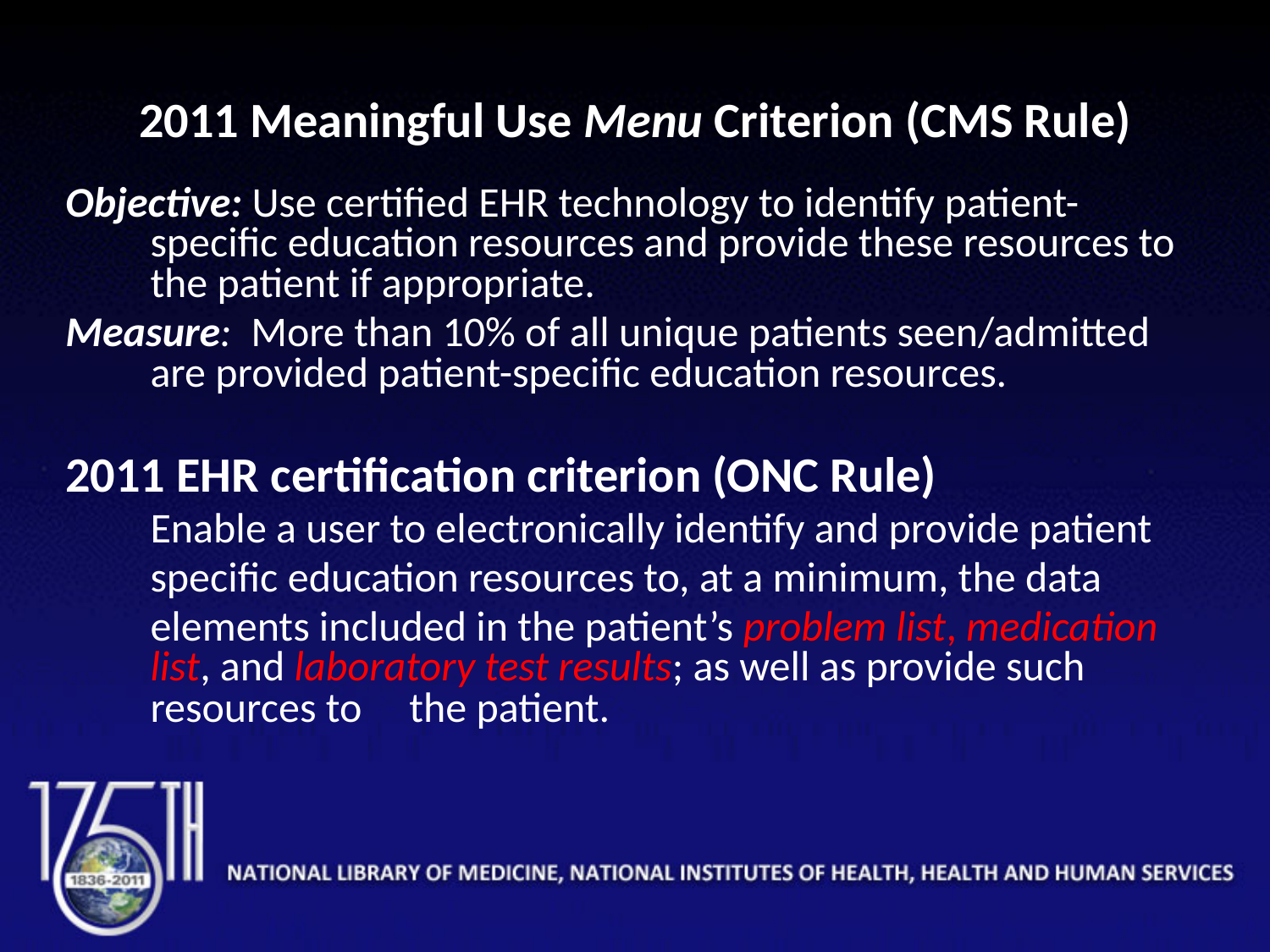

2011 Meaningful Use Menu Criterion (CMS Rule)

Objective: Use certified EHR technology to identify patient-specific education resources and provide these resources to the patient if appropriate.
Measure:  More than 10% of all unique patients seen/admitted are provided patient-specific education resources.

2011 EHR certification criterion (ONC Rule)
	Enable a user to electronically identify and provide patient
	specific education resources to, at a minimum, the data
	elements included in the patient’s problem list, medication list, and laboratory test results; as well as provide such resources to     the patient.